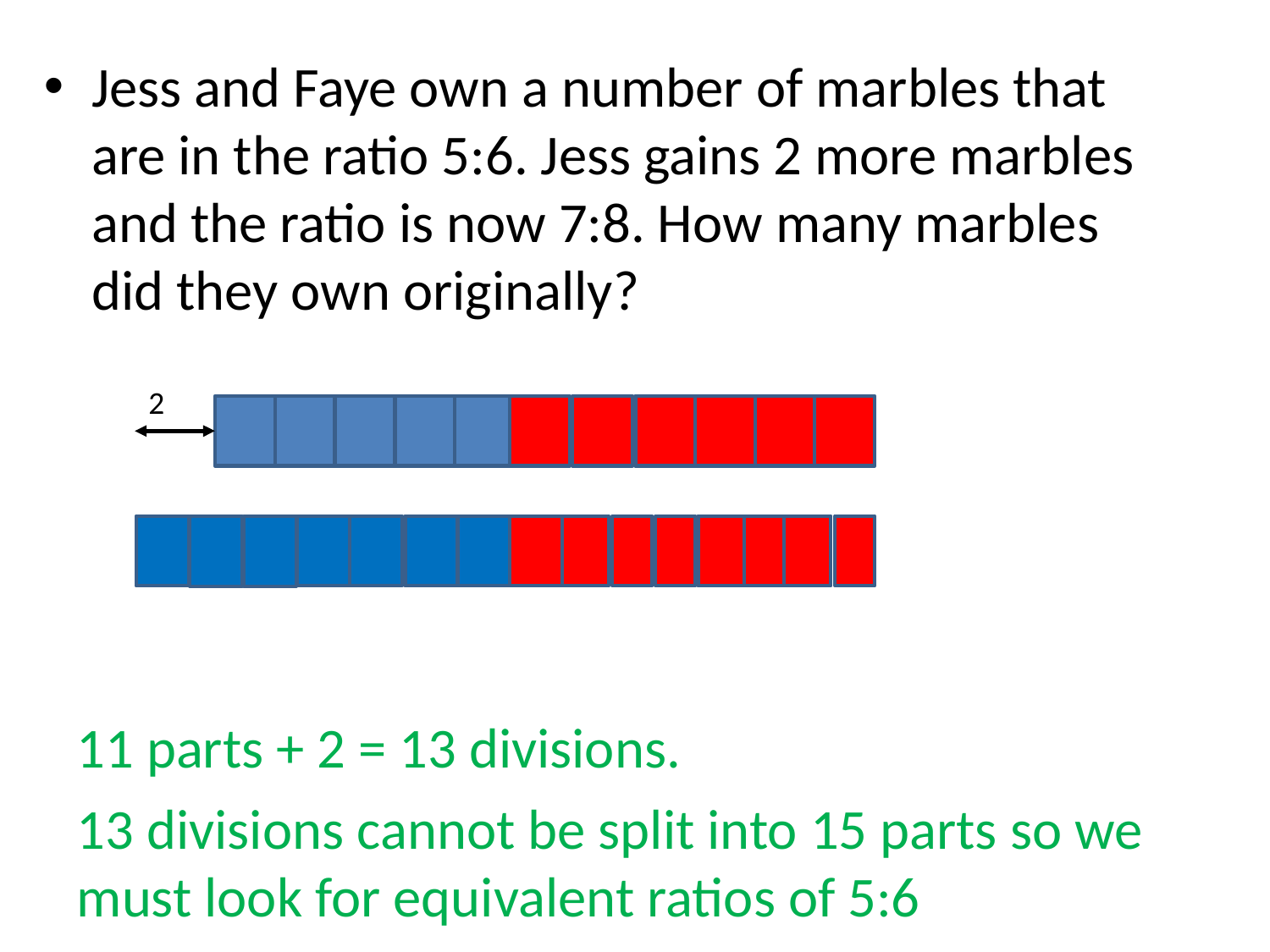

Jess and Faye own a number of marbles that are in the ratio 5:6. Jess gains 2 more marbles and the ratio is now 7:8. How many marbles did they own originally?
2

11 parts + 2 = 13 divisions.
13 divisions cannot be split into 15 parts so we must look for equivalent ratios of 5:6